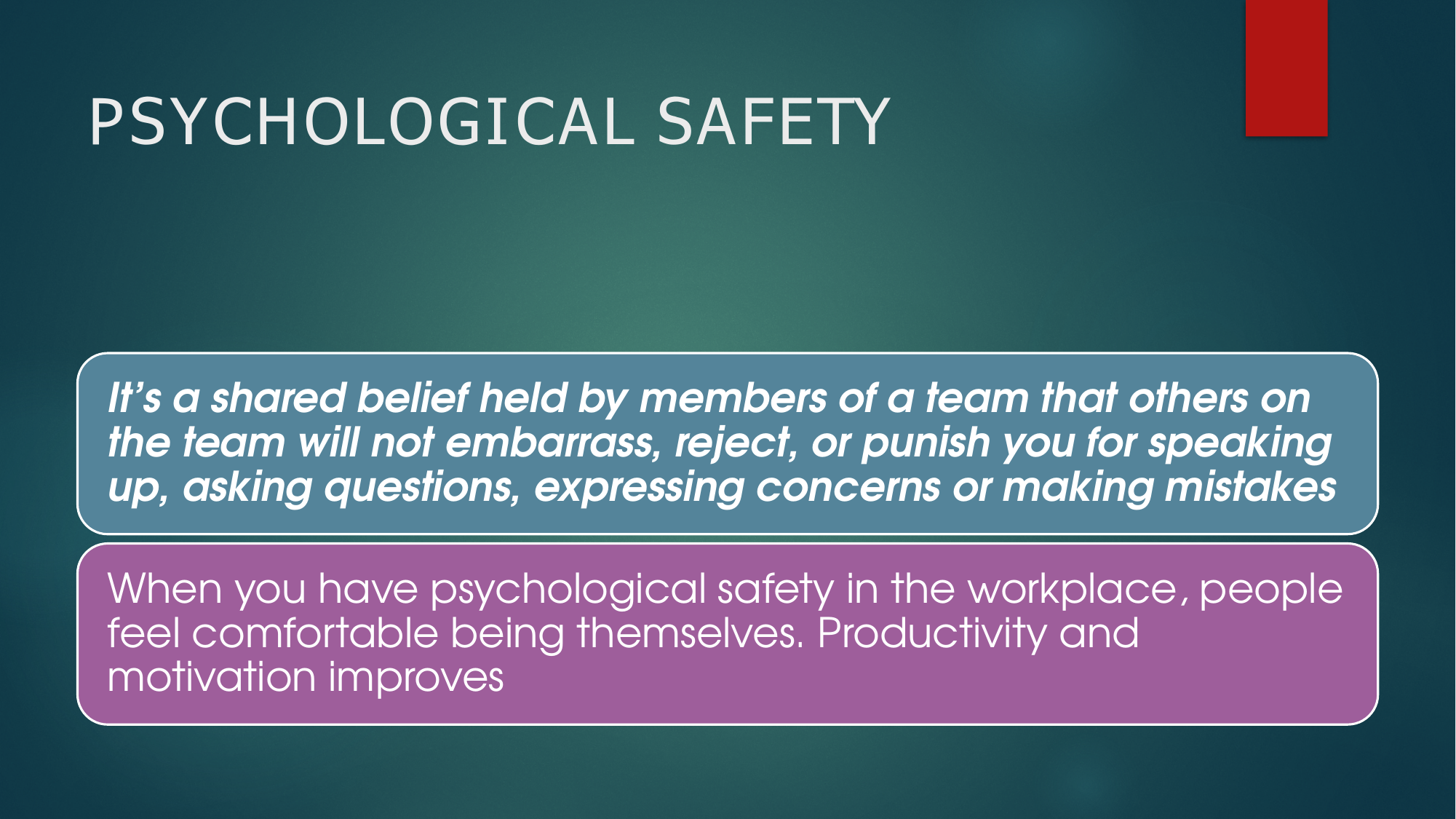

# PSYCHOLOGICAL SAFETY
It’s a shared belief held by members of a team that others on the team will not embarrass, reject, or punish you for speaking up, asking questions, expressing concerns or making mistakes
When you have psychological safety in the workplace, people feel comfortable being themselves. Productivity and motivation improves